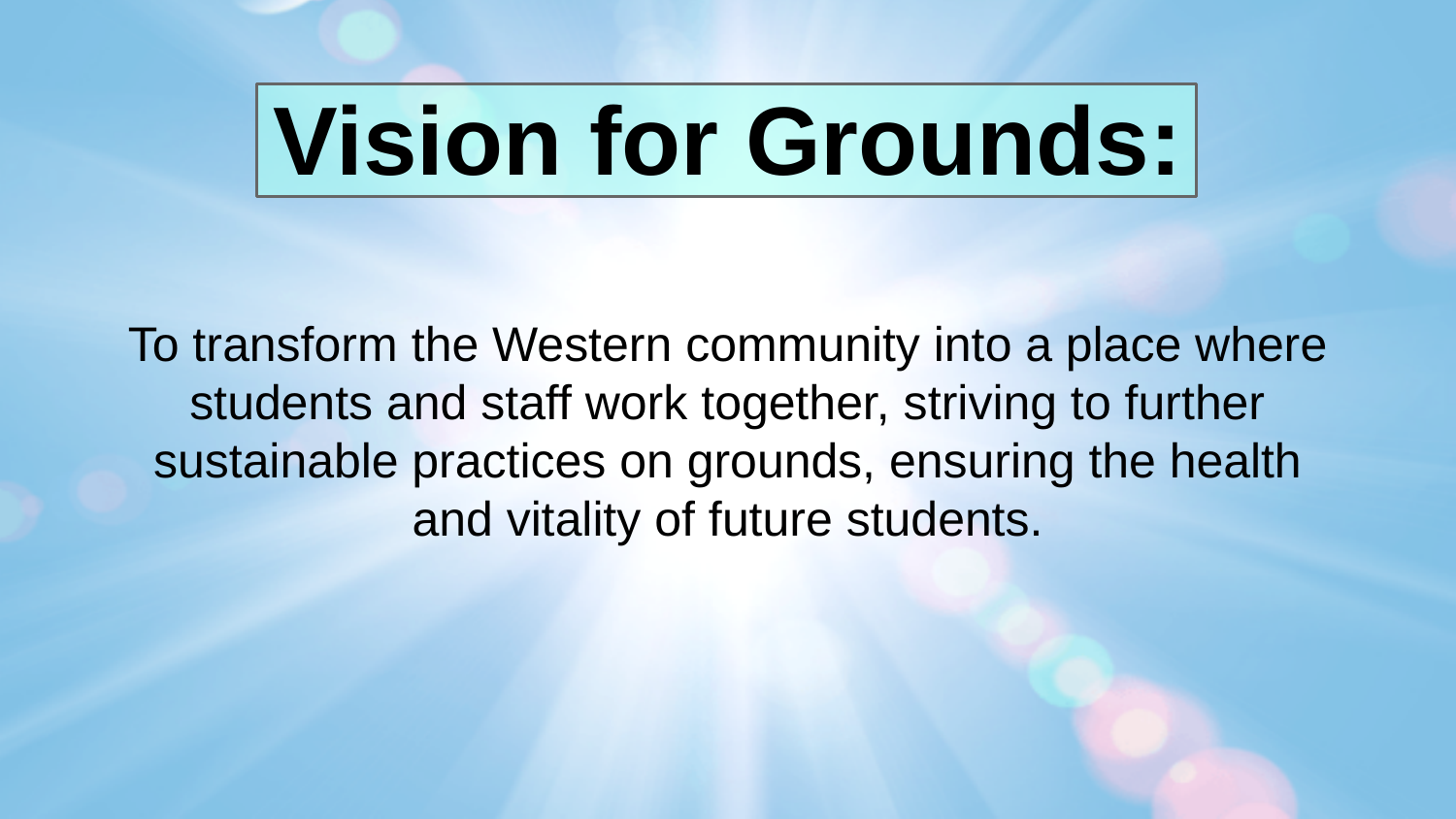

# Vision for Grounds:

To transform the Western community into a place where students and staff work together, striving to further sustainable practices on grounds, ensuring the health and vitality of future students.